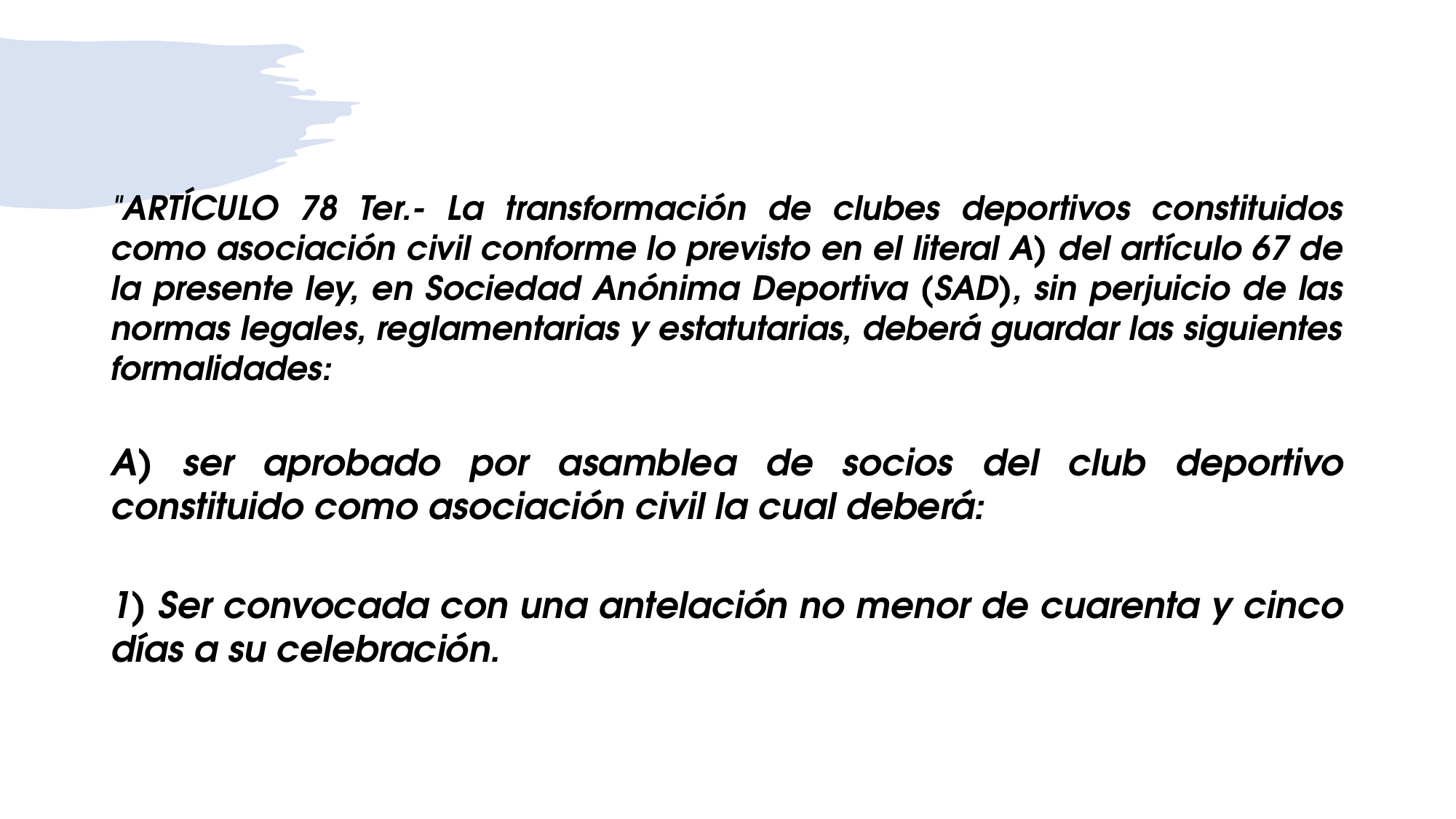

"ARTÍCULO 78 Ter.- La transformación de clubes deportivos constituidos como asociación civil conforme lo previsto en el literal A) del artículo 67 de la presente ley, en Sociedad Anónima Deportiva (SAD), sin perjuicio de las normas legales, reglamentarias y estatutarias, deberá guardar las siguientes formalidades:

A) ser aprobado por asamblea de socios del club deportivo constituido como asociación civil la cual deberá:

1) Ser convocada con una antelación no menor de cuarenta y cinco días a su celebración.